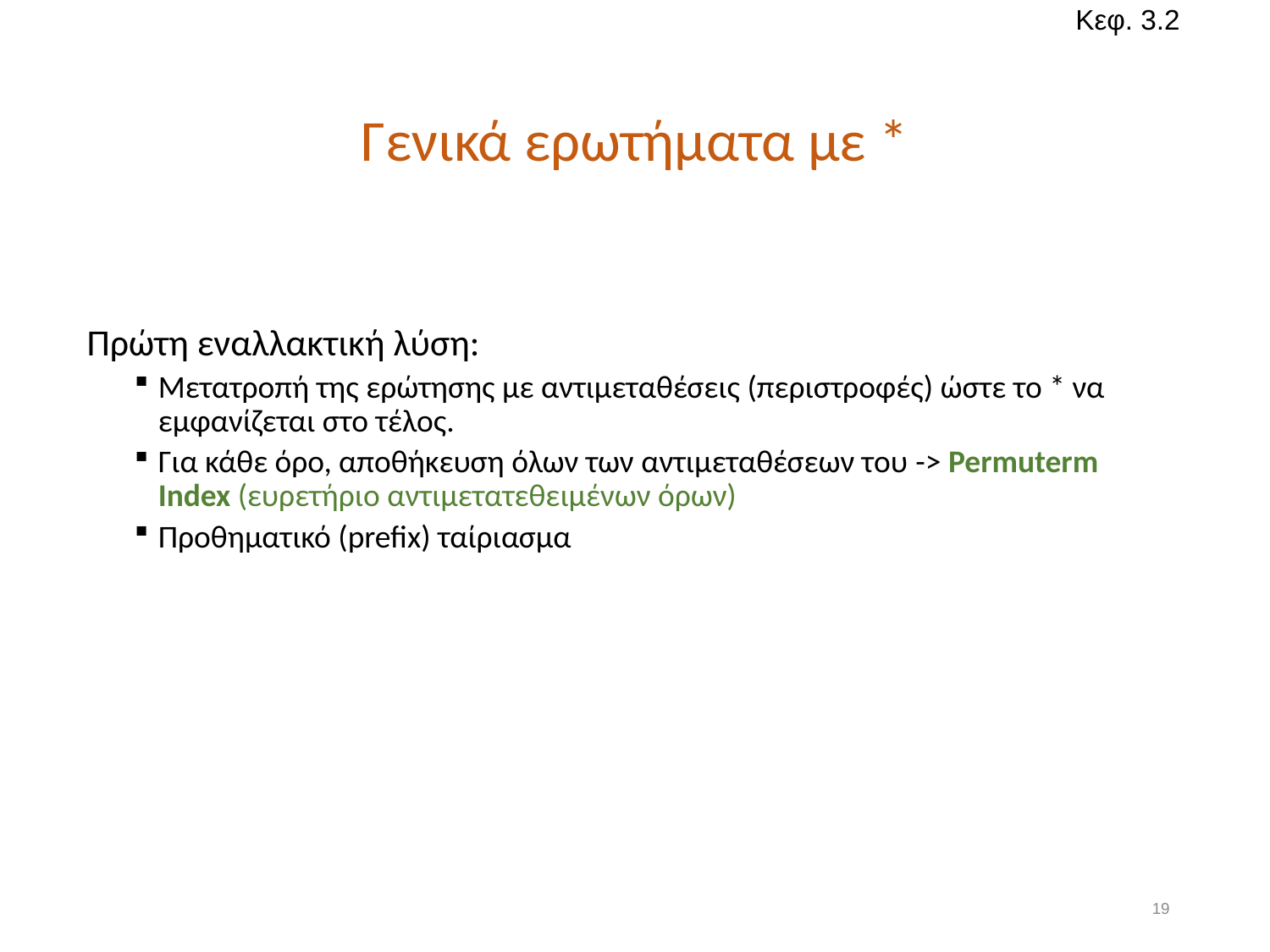

Κεφ. 3.2
# Γενικά ερωτήματα με *
Πρώτη εναλλακτική λύση:
Μετατροπή της ερώτησης με αντιμεταθέσεις (περιστροφές) ώστε το * να εμφανίζεται στο τέλος.
Για κάθε όρο, αποθήκευση όλων των αντιμεταθέσεων του -> Permuterm Index (ευρετήριο αντιμετατεθειμένων όρων)
Προθηματικό (prefix) ταίριασμα
19